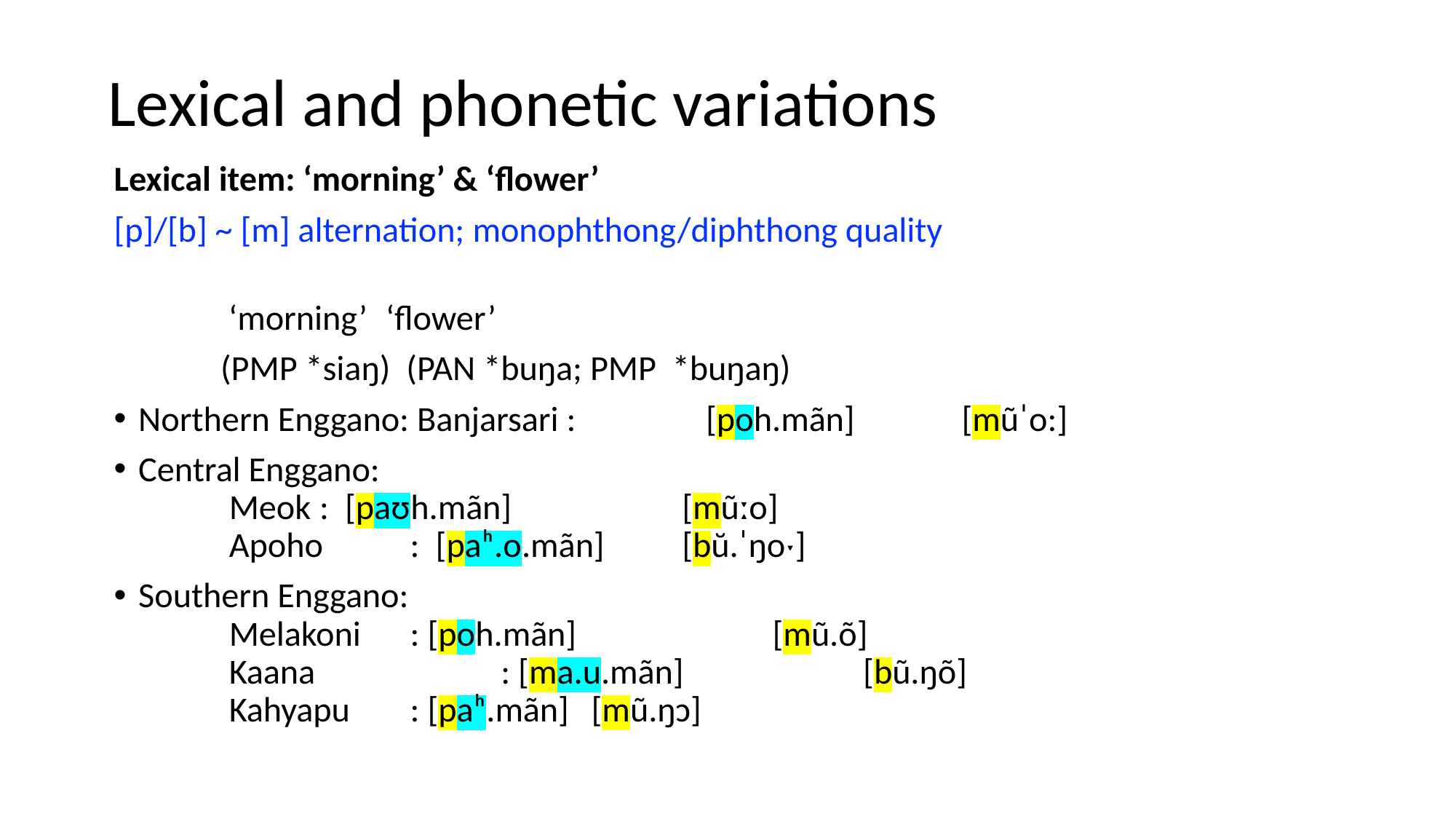

# Lexical and phonetic variations
Lexical item: ‘morning’ & ‘flower’
[p]/[b] ~ [m] alternation; monophthong/diphthong quality
 					   ‘morning’ 		‘flower’
 					  (PMP *siaŋ)  (PAN *buŋa; PMP  *buŋaŋ)
Northern Enggano: Banjarsari :  	   [poh.mãn]  		 [mũˈo:]
Central Enggano:
 	Meok				:  [paʊh.mãn]	 	[mũːo]
 	Apoho 			:  [paʰ.o.mãn] 	[bŭ.ˈŋoˑ]
Southern Enggano:
 	Melakoni 			: [poh.mãn]  	 	[mũ.õ]
 	Kaana 			 	: [ma.u.mãn] 	 	[bũ.ŋõ]
 	Kahyapu 			: [paʰ.mãn] 		[mũ.ŋɔ]